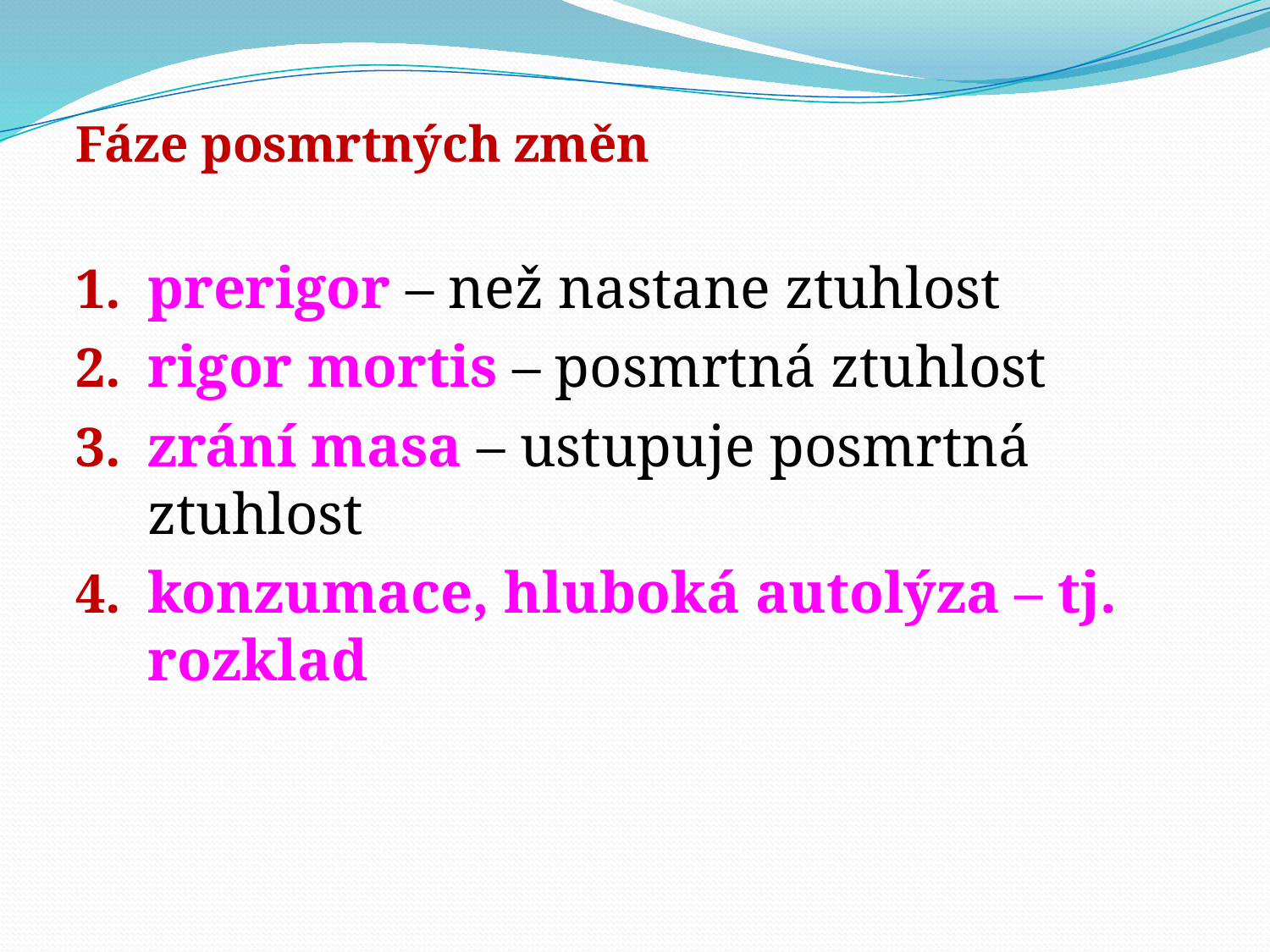

Fáze posmrtných změn

prerigor – než nastane ztuhlost
rigor mortis – posmrtná ztuhlost
zrání masa – ustupuje posmrtná ztuhlost
konzumace, hluboká autolýza – tj. rozklad